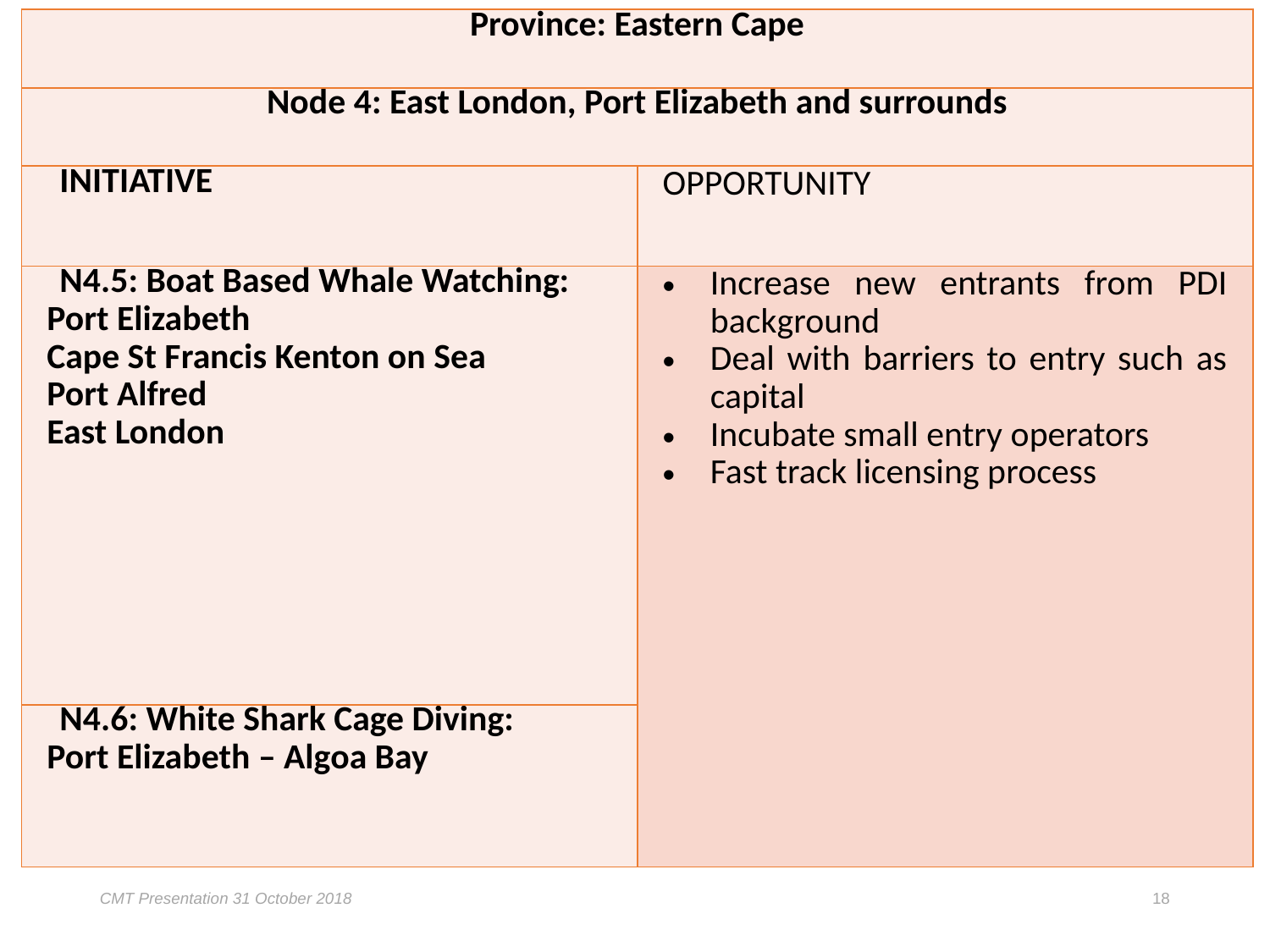

| Province: Eastern Cape |  |
| --- | --- |
| Node 4: East London, Port Elizabeth and surrounds |  |
| INITIATIVE | OPPORTUNITY |
| N4.5: Boat Based Whale Watching: Port Elizabeth Cape St Francis Kenton on Sea Port Alfred East London | Increase new entrants from PDI background Deal with barriers to entry such as capital Incubate small entry operators Fast track licensing process |
| N4.6: White Shark Cage Diving: Port Elizabeth – Algoa Bay |  |
CMT Presentation 31 October 2018
18